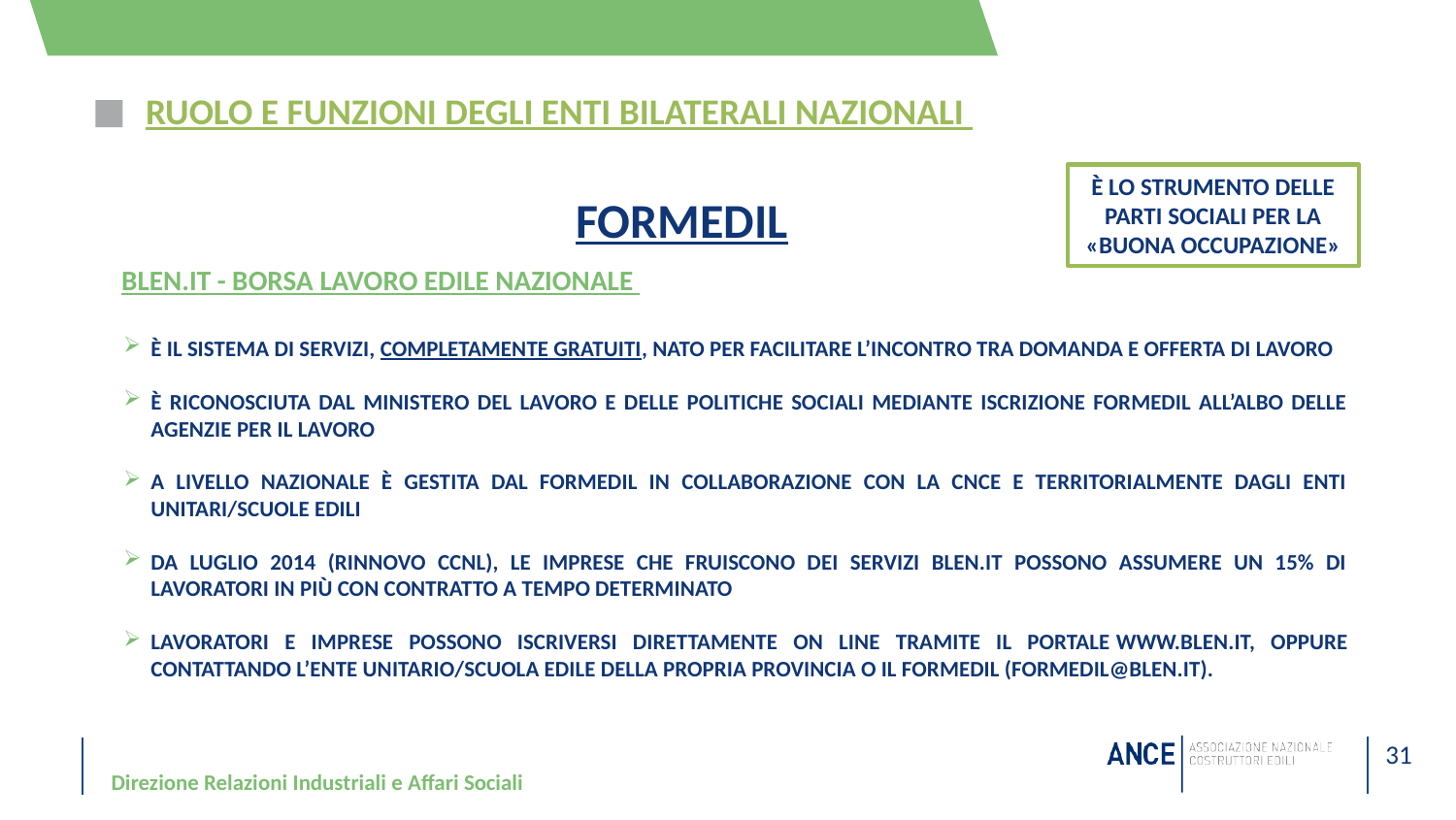

# RUOLO E FUNZIONI DEGLI ENTI BILATERALI NAZIONALI

FORMEDIL
È LO STRUMENTO DELLE PARTI SOCIALI PER LA «BUONA OCCUPAZIONE»
BLEN.IT - BORSA LAVORO EDILE NAZIONALE
È IL SISTEMA DI SERVIZI, COMPLETAMENTE GRATUITI, NATO PER FACILITARE L’INCONTRO TRA DOMANDA E OFFERTA DI LAVORO

È RICONOSCIUTA DAL MINISTERO DEL LAVORO E DELLE POLITICHE SOCIALI MEDIANTE ISCRIZIONE FORMEDIL ALL’ALBO DELLE AGENZIE PER IL LAVORO

A LIVELLO NAZIONALE È GESTITA DAL FORMEDIL IN COLLABORAZIONE CON LA CNCE E TERRITORIALMENTE DAGLI ENTI UNITARI/SCUOLE EDILI

DA LUGLIO 2014 (RINNOVO CCNL), LE IMPRESE CHE FRUISCONO DEI SERVIZI BLEN.IT POSSONO ASSUMERE UN 15% DI LAVORATORI IN PIÙ CON CONTRATTO A TEMPO DETERMINATO

LAVORATORI E IMPRESE POSSONO ISCRIVERSI DIRETTAMENTE ON LINE TRAMITE IL PORTALE WWW.BLEN.IT, OPPURE CONTATTANDO L’ENTE UNITARIO/SCUOLA EDILE DELLA PROPRIA PROVINCIA O IL FORMEDIL (FORMEDIL@BLEN.IT).

Direzione Relazioni Industriali e Affari Sociali
31